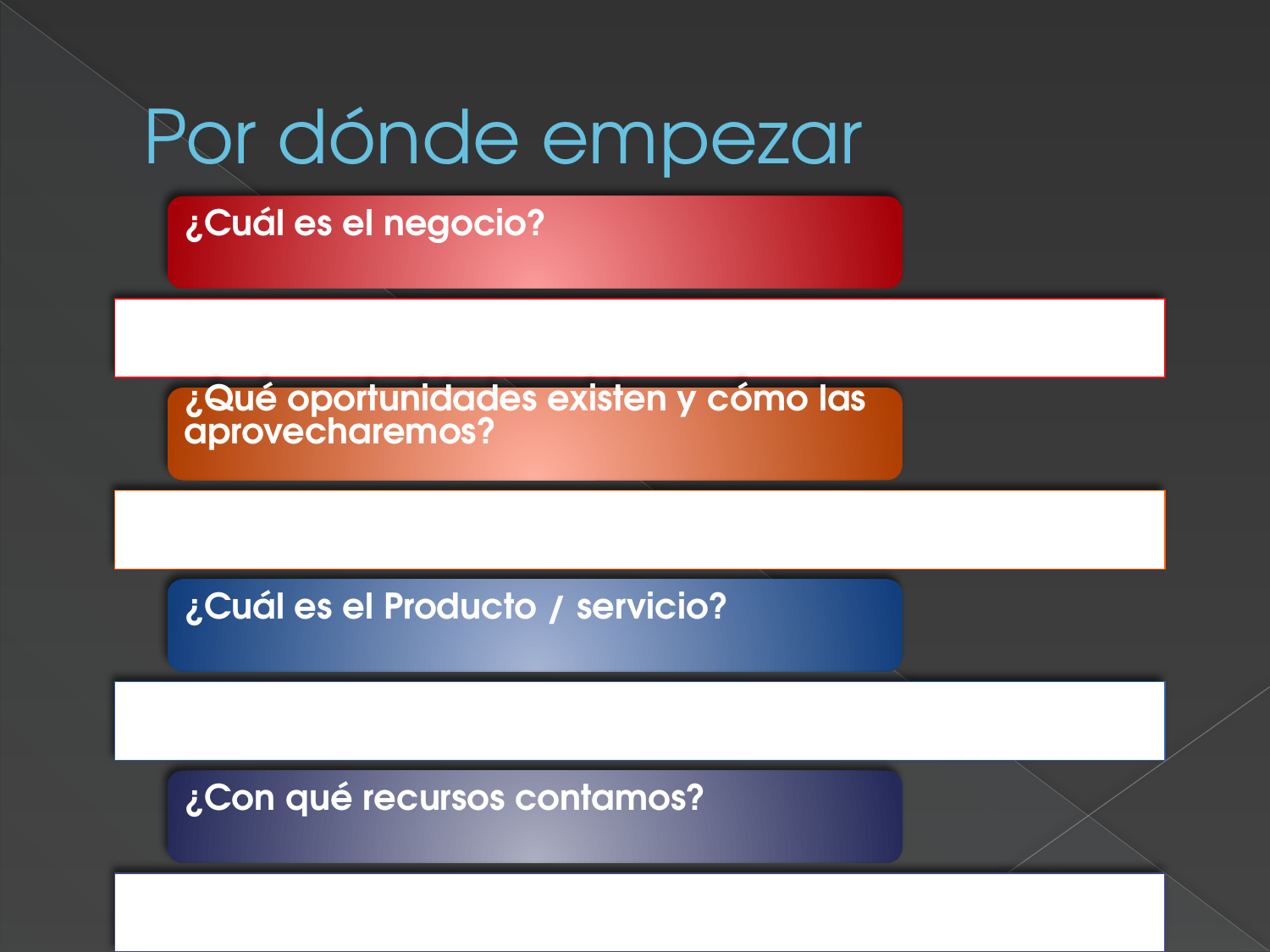

# Por dónde empezar

¿Cuál es el negocio?
¿Qué oportunidades existen y cómo las aprovecharemos?
¿Cuál es el Producto / servicio?
¿Con qué recursos contamos?